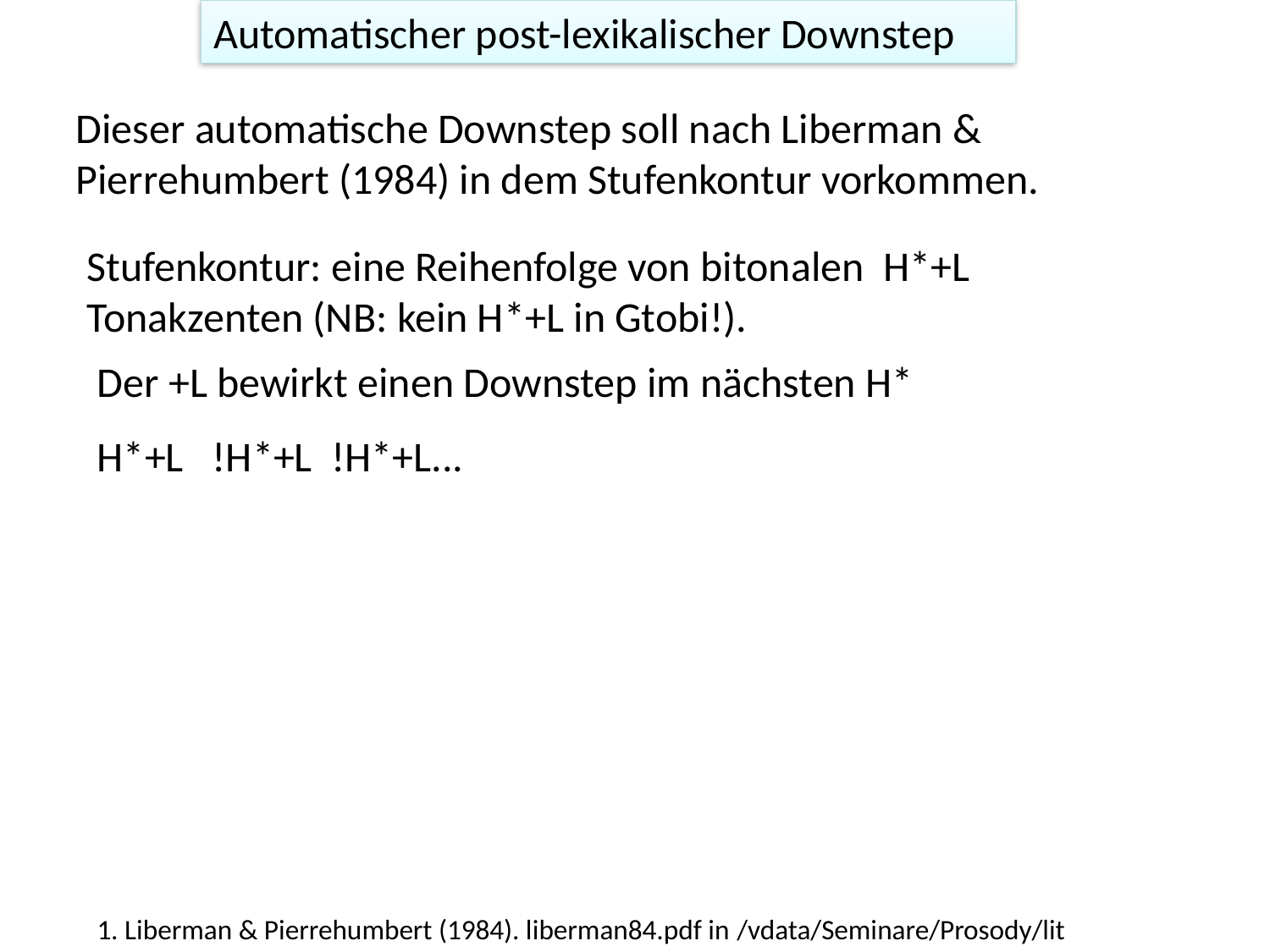

Automatischer post-lexikalischer Downstep
Dieser automatische Downstep soll nach Liberman & Pierrehumbert (1984) in dem Stufenkontur vorkommen.
Stufenkontur: eine Reihenfolge von bitonalen  H*+L Tonakzenten (NB: kein H*+L in Gtobi!).
Der +L bewirkt einen Downstep im nächsten H*
H*+L   !H*+L  !H*+L...
1. Liberman & Pierrehumbert (1984). liberman84.pdf in /vdata/Seminare/Prosody/lit